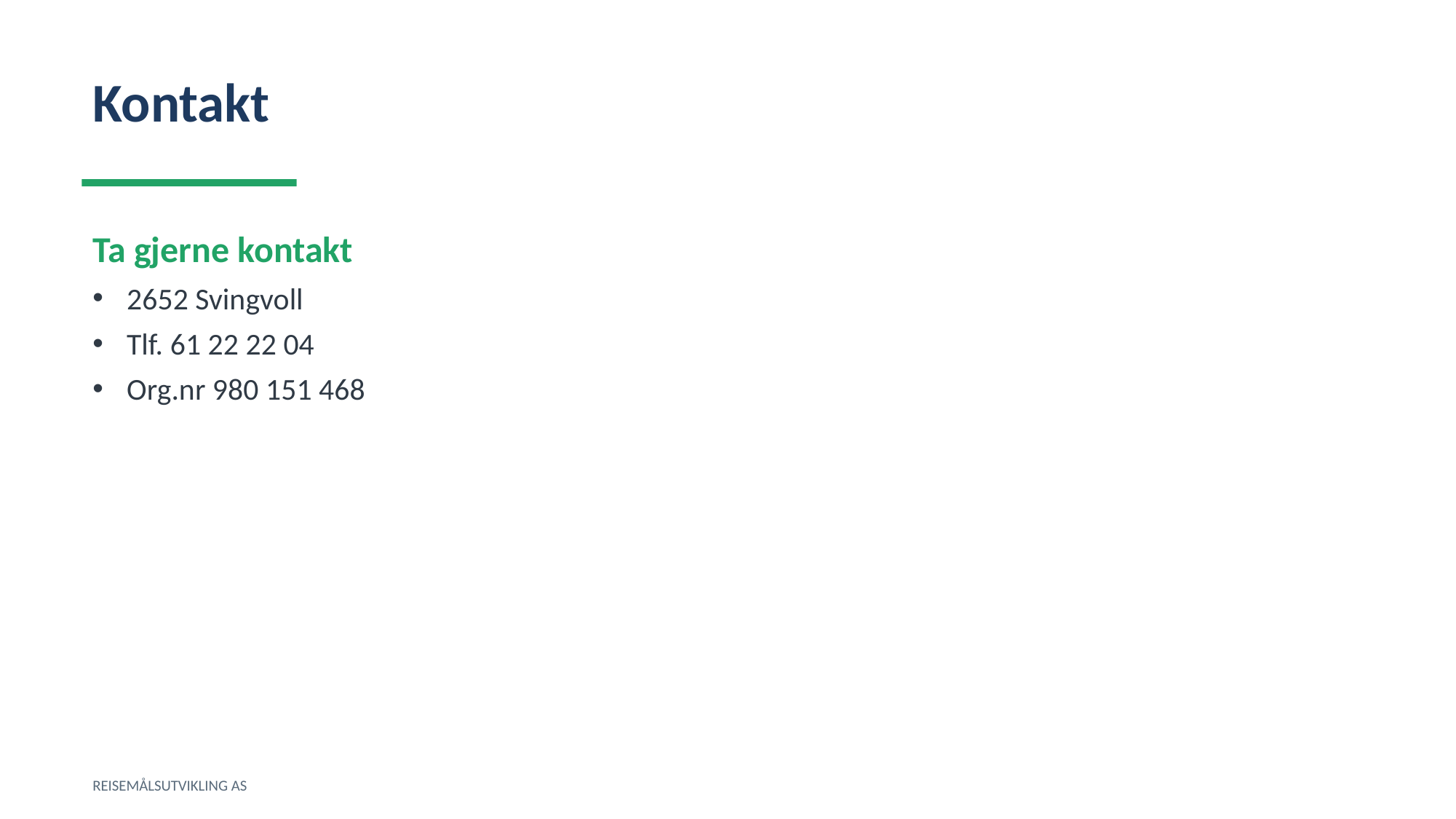

Kontakt

Ta gjerne kontakt
2652 Svingvoll
Tlf. 61 22 22 04
Org.nr 980 151 468
REISEMÅLSUTVIKLING AS